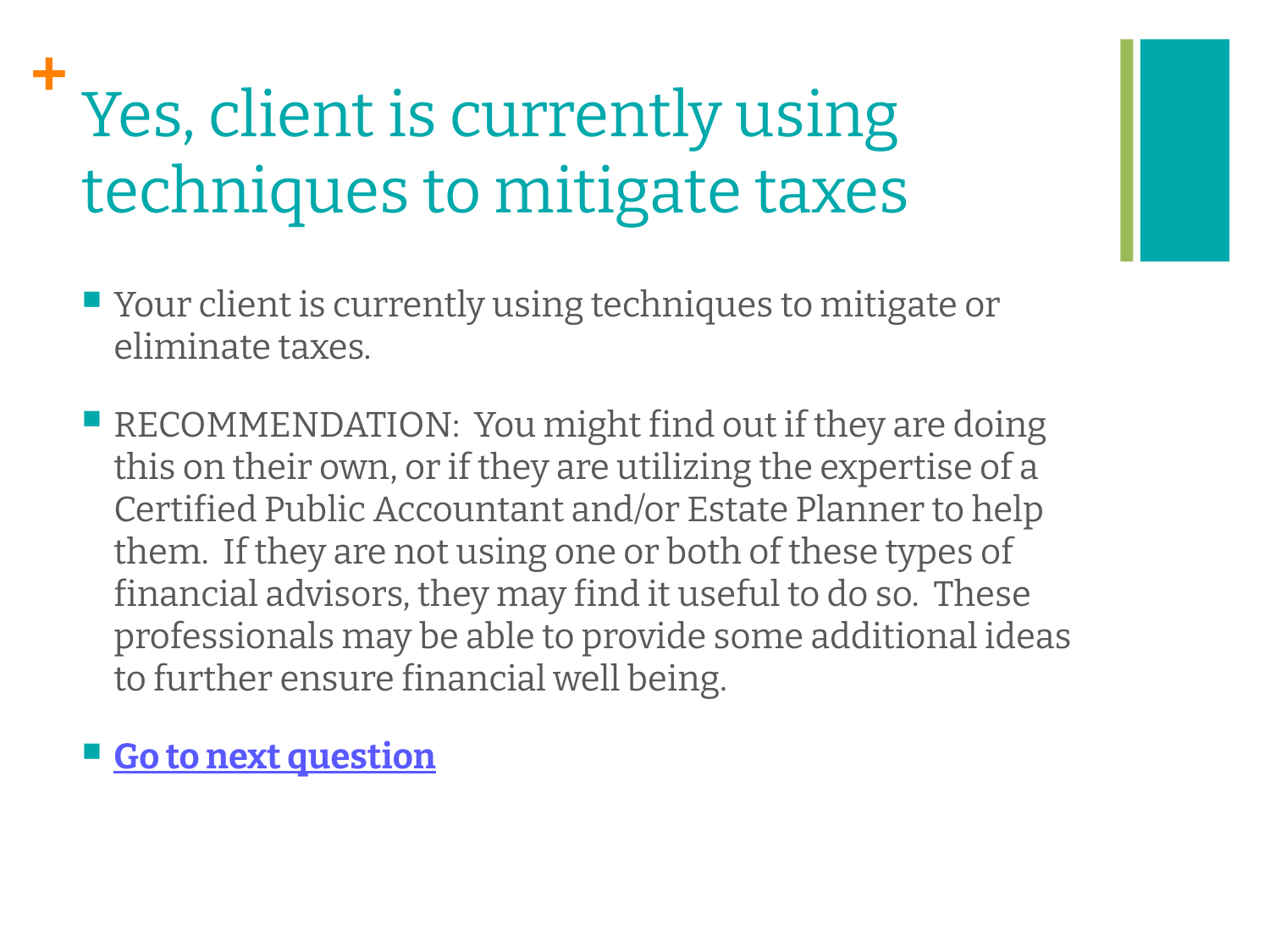

# Yes, client is currently using techniques to mitigate taxes
Your client is currently using techniques to mitigate or eliminate taxes.
RECOMMENDATION:  You might find out if they are doing this on their own, or if they are utilizing the expertise of a Certified Public Accountant and/or Estate Planner to help them.  If they are not using one or both of these types of financial advisors, they may find it useful to do so.  These professionals may be able to provide some additional ideas to further ensure financial well being.
Go to next question